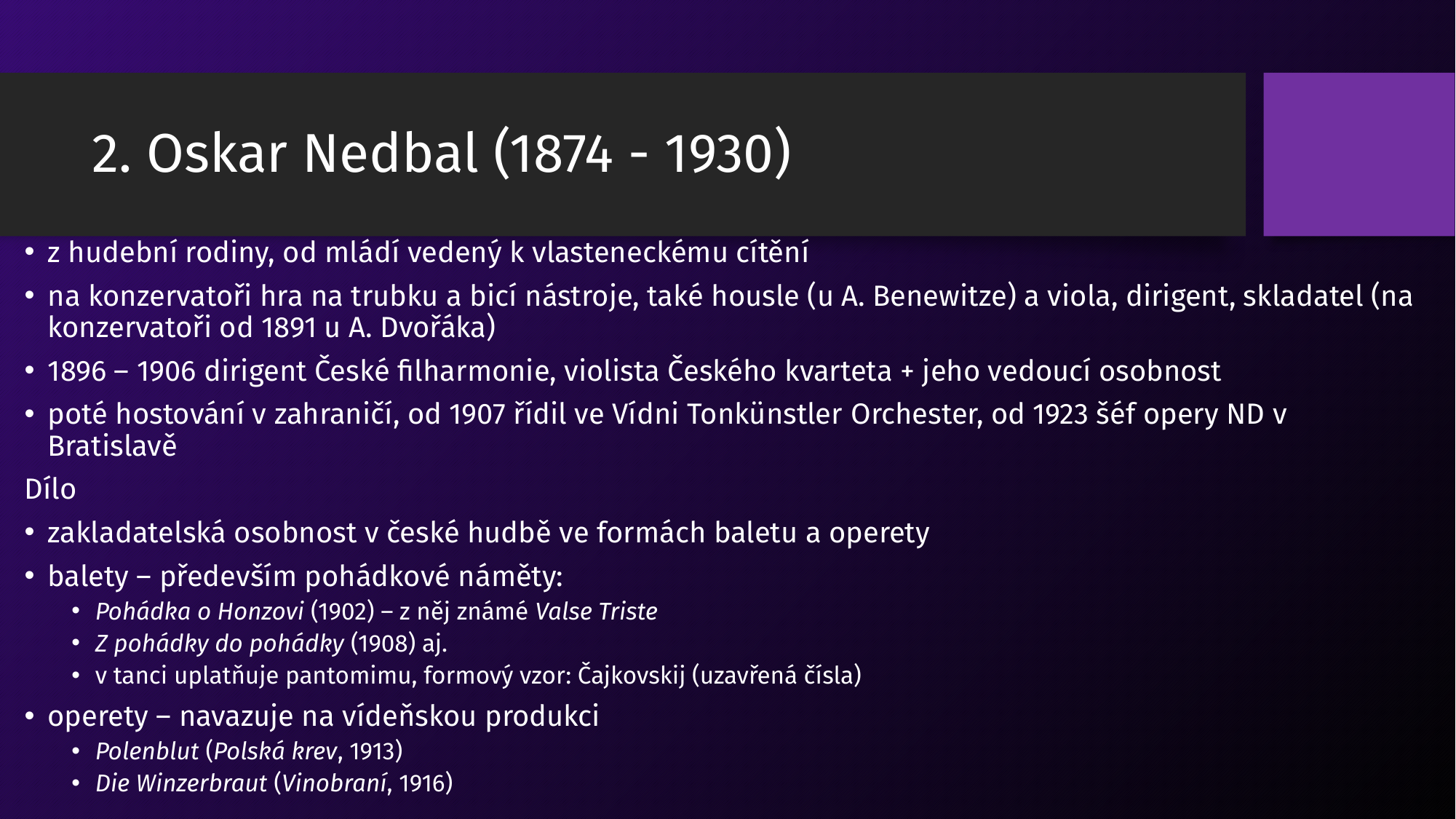

# 2. Oskar Nedbal (1874 - 1930)
z hudební rodiny, od mládí vedený k vlasteneckému cítění
na konzervatoři hra na trubku a bicí nástroje, také housle (u A. Benewitze) a viola, dirigent, skladatel (na konzervatoři od 1891 u A. Dvořáka)
1896 – 1906 dirigent České filharmonie, violista Českého kvarteta + jeho vedoucí osobnost
poté hostování v zahraničí, od 1907 řídil ve Vídni Tonkünstler Orchester, od 1923 šéf opery ND v Bratislavě
Dílo
zakladatelská osobnost v české hudbě ve formách baletu a operety
balety – především pohádkové náměty:
Pohádka o Honzovi (1902) – z něj známé Valse Triste
Z pohádky do pohádky (1908) aj.
v tanci uplatňuje pantomimu, formový vzor: Čajkovskij (uzavřená čísla)
operety – navazuje na vídeňskou produkci
Polenblut (Polská krev, 1913)
Die Winzerbraut (Vinobraní, 1916)